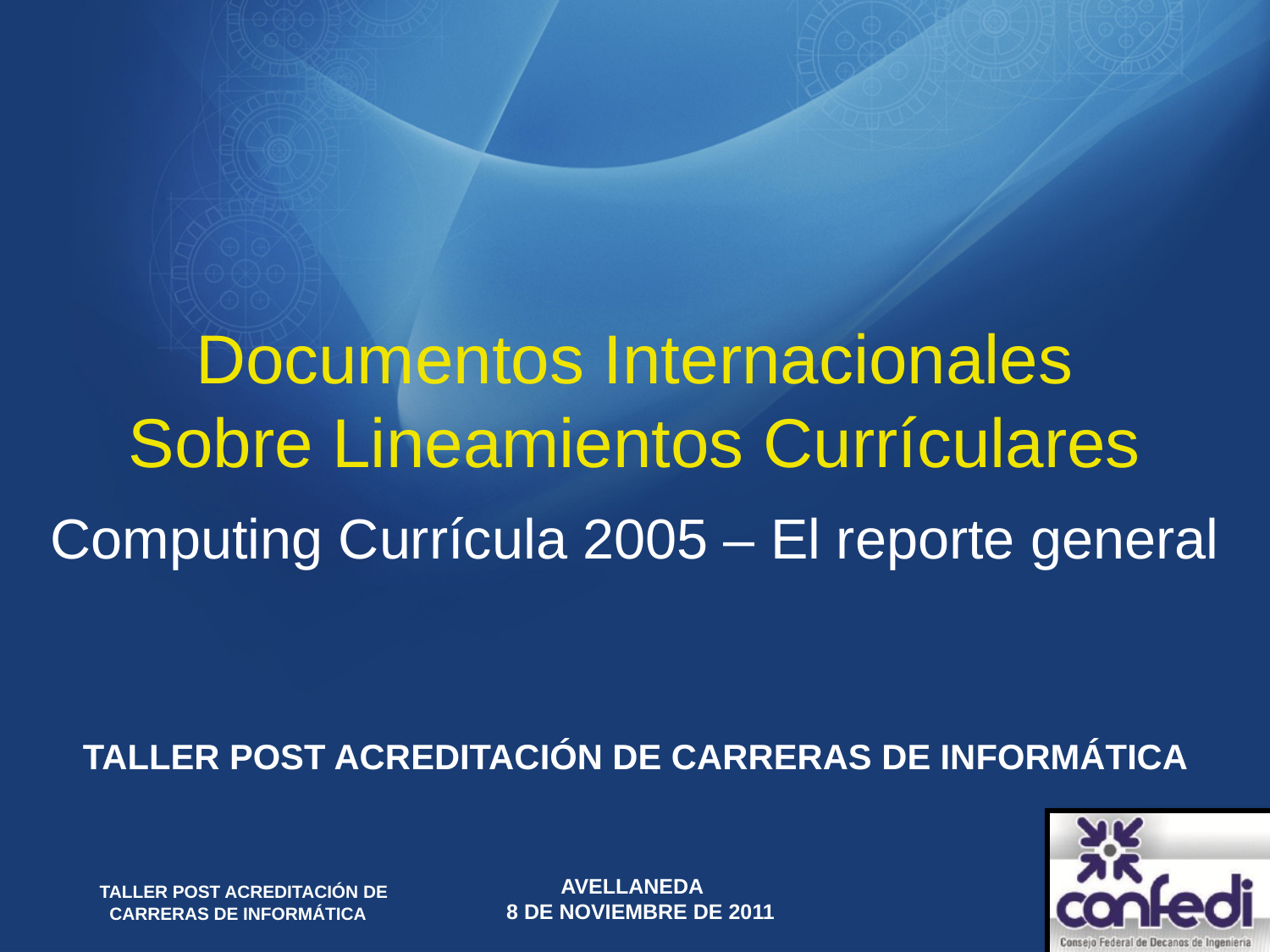

# Documentos Internacionales Sobre Lineamientos Currículares
Computing Currícula 2005 – El reporte general

 TALLER POST ACREDITACIÓN DE CARRERAS DE INFORMÁTICA
 TALLER POST ACREDITACIÓN DE CARRERAS DE INFORMÁTICA

Avellaneda
  8 de Noviembre de 2011